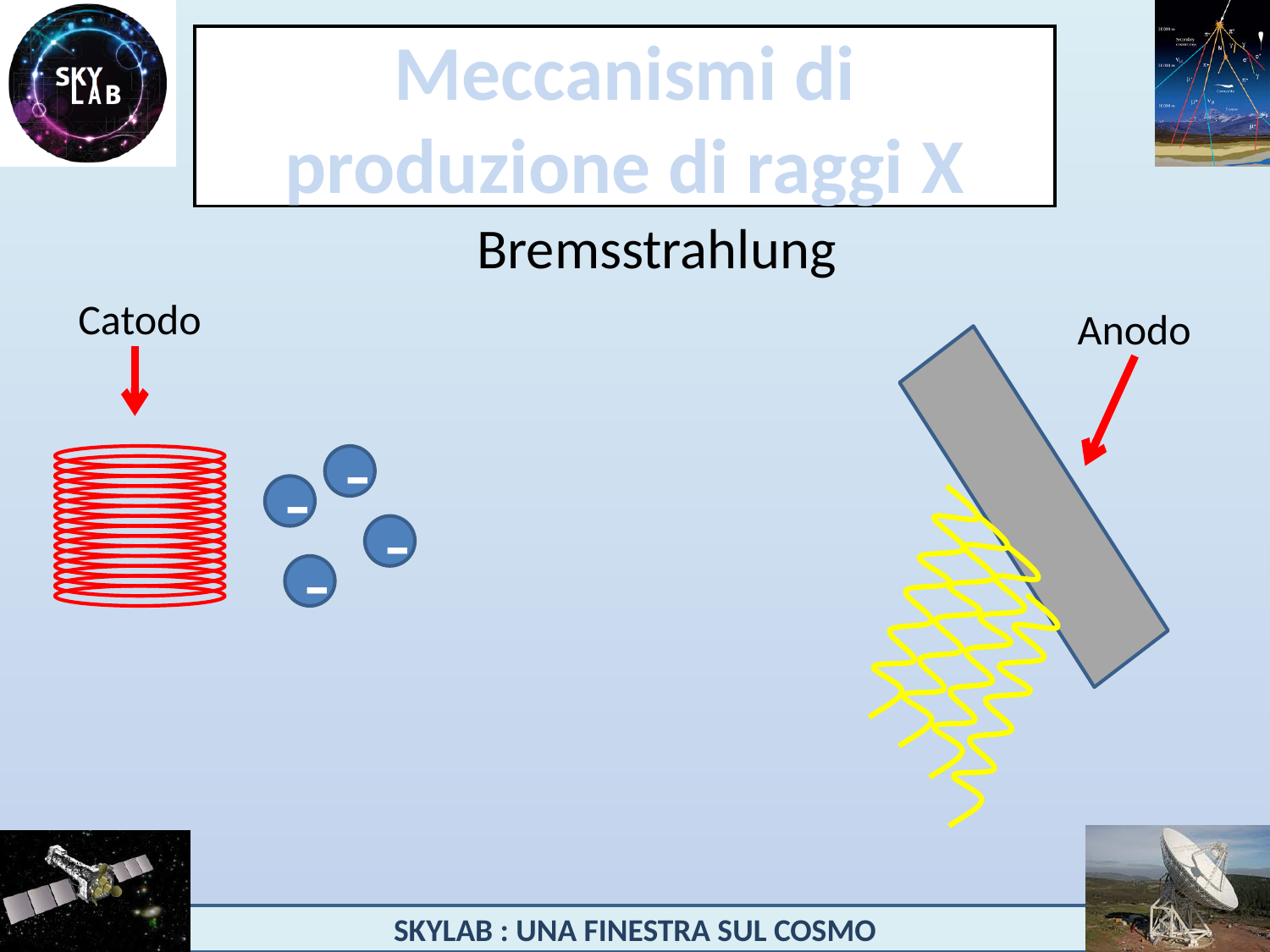

# Meccanismi di produzione di raggi X
Bremsstrahlung
Catodo
Anodo

-

-

-

-